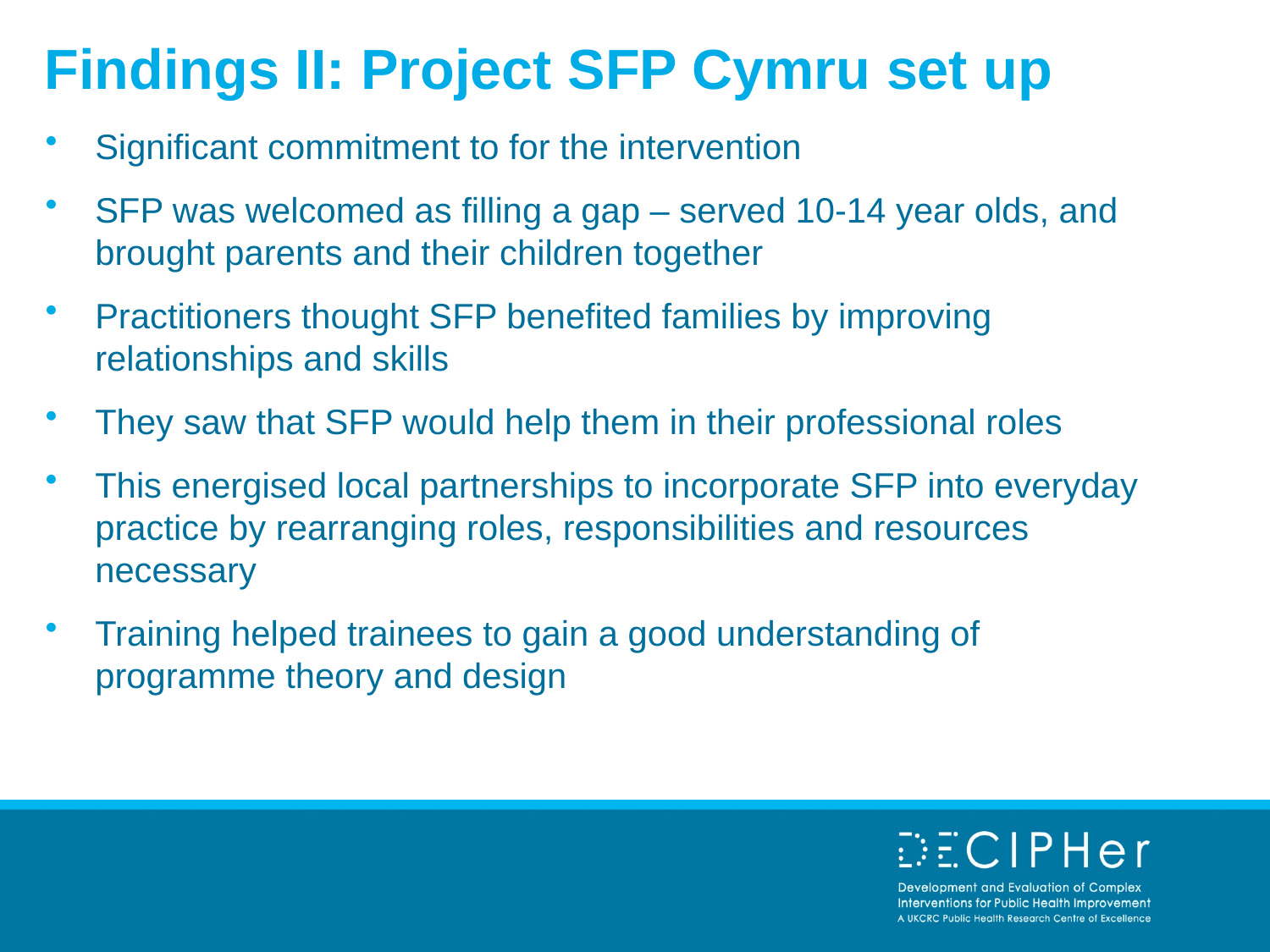

# Findings II: Project SFP Cymru set up
Significant commitment to for the intervention
SFP was welcomed as filling a gap – served 10-14 year olds, and brought parents and their children together
Practitioners thought SFP benefited families by improving relationships and skills
They saw that SFP would help them in their professional roles
This energised local partnerships to incorporate SFP into everyday practice by rearranging roles, responsibilities and resources necessary
Training helped trainees to gain a good understanding of programme theory and design